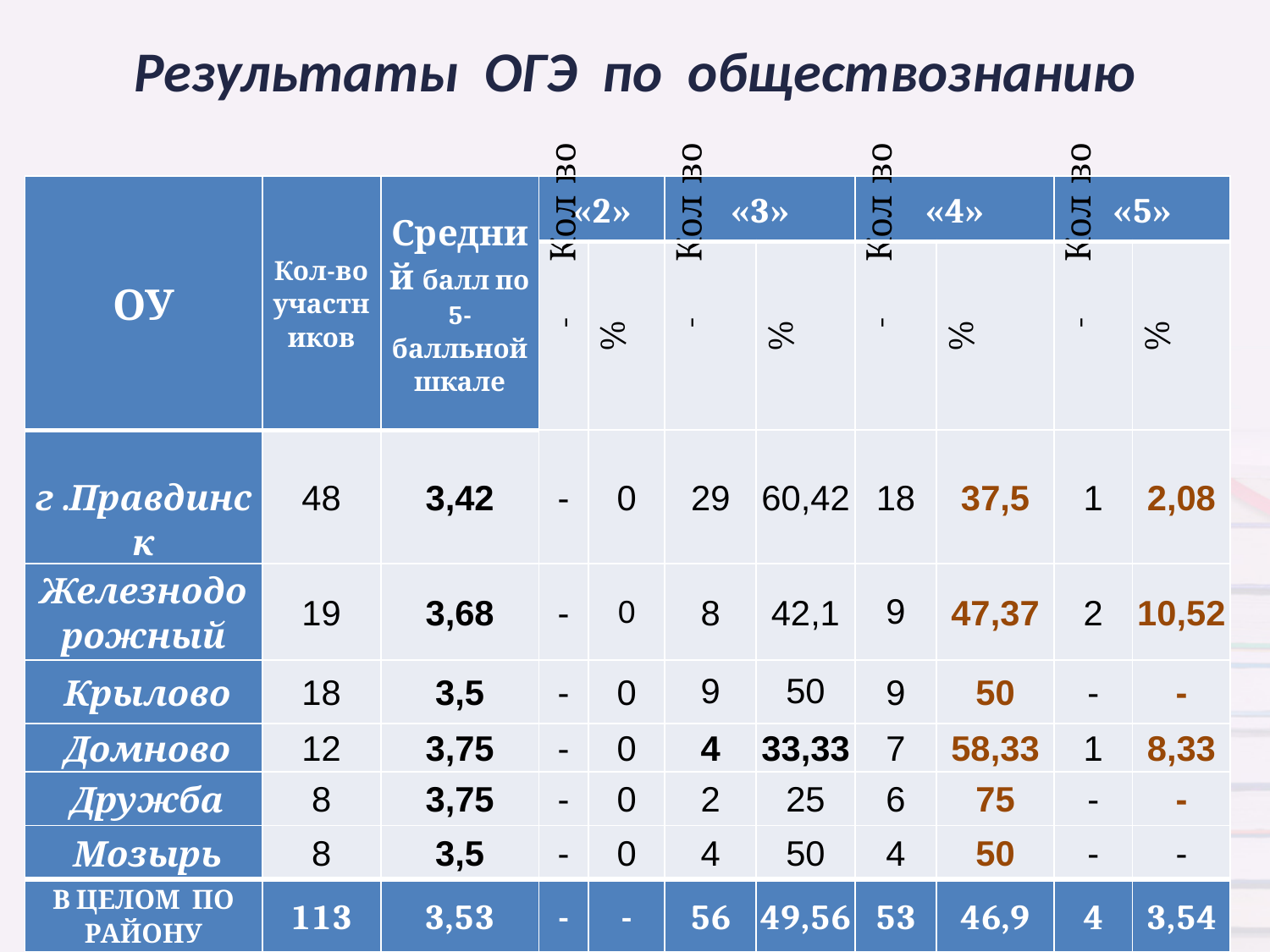

Результаты  ОГЭ  по  обществознанию
| ОУ | Кол-во участников | Средний балл по 5-балльной шкале | «2» |  | «3» |  | «4» |  | «5» |  |
| --- | --- | --- | --- | --- | --- | --- | --- | --- | --- | --- |
|  |  |  | Кол-во | % | Кол-во | % | Кол-во | % | Кол-во | % |
| г .Правдинск | 48 | 3,42 | - | 0 | 29 | 60,42 | 18 | 37,5 | 1 | 2,08 |
| Железнодо рожный | 19 | 3,68 | - | 0 | 8 | 42,1 | 9 | 47,37 | 2 | 10,52 |
| Крылово | 18 | 3,5 | - | 0 | 9 | 50 | 9 | 50 | - | - |
| Домново | 12 | 3,75 | - | 0 | 4 | 33,33 | 7 | 58,33 | 1 | 8,33 |
| Дружба | 8 | 3,75 | - | 0 | 2 | 25 | 6 | 75 | - | - |
| Мозырь | 8 | 3,5 | - | 0 | 4 | 50 | 4 | 50 | - | - |
| В ЦЕЛОМ ПО РАЙОНУ | 113 | 3,53 | - | - | 56 | 49,56 | 53 | 46,9 | 4 | 3,54 |